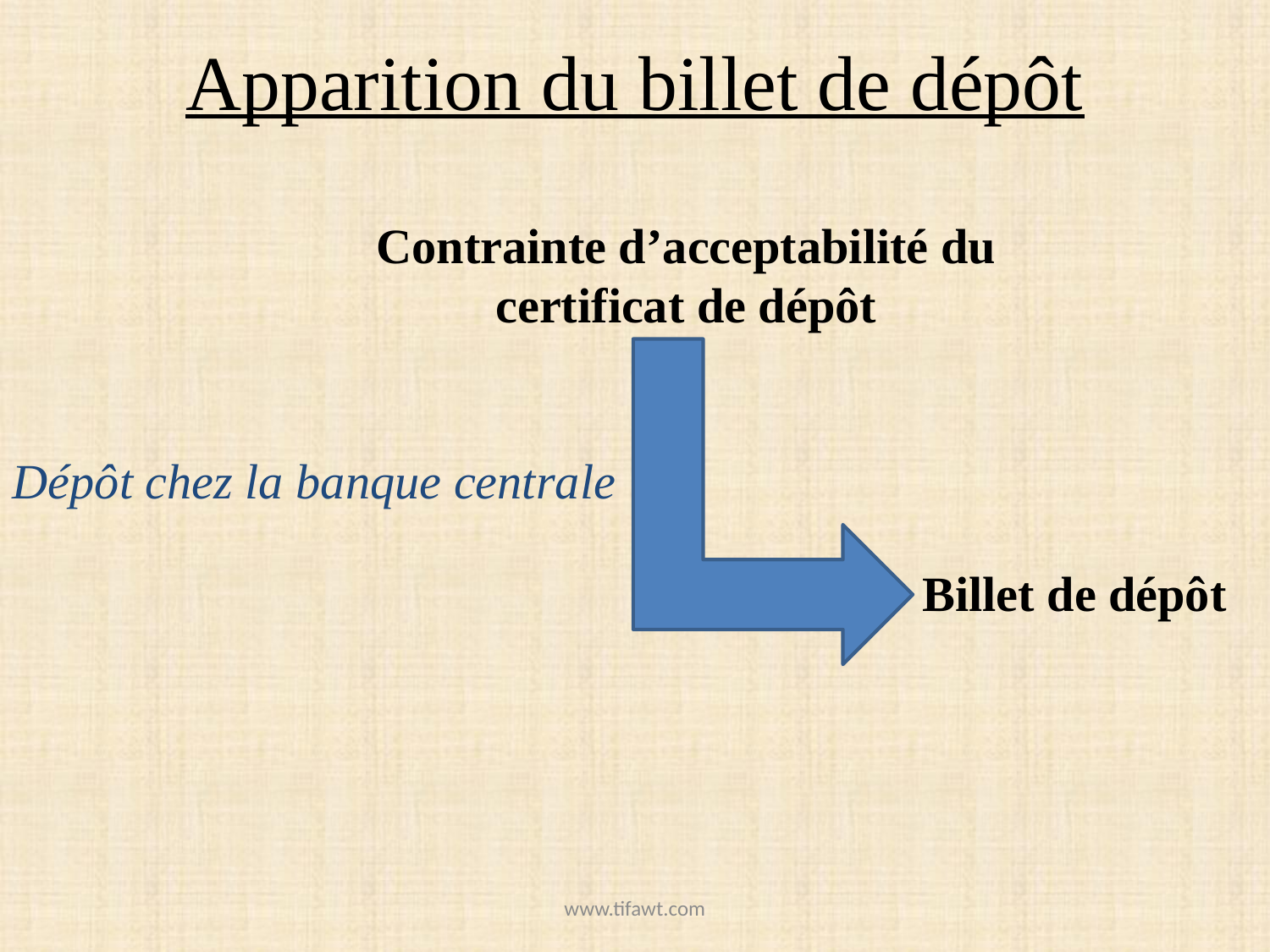

# Apparition du billet de dépôt
Contrainte d’acceptabilité du certificat de dépôt

Dépôt chez la banque centrale
Billet de dépôt
www.tifawt.com